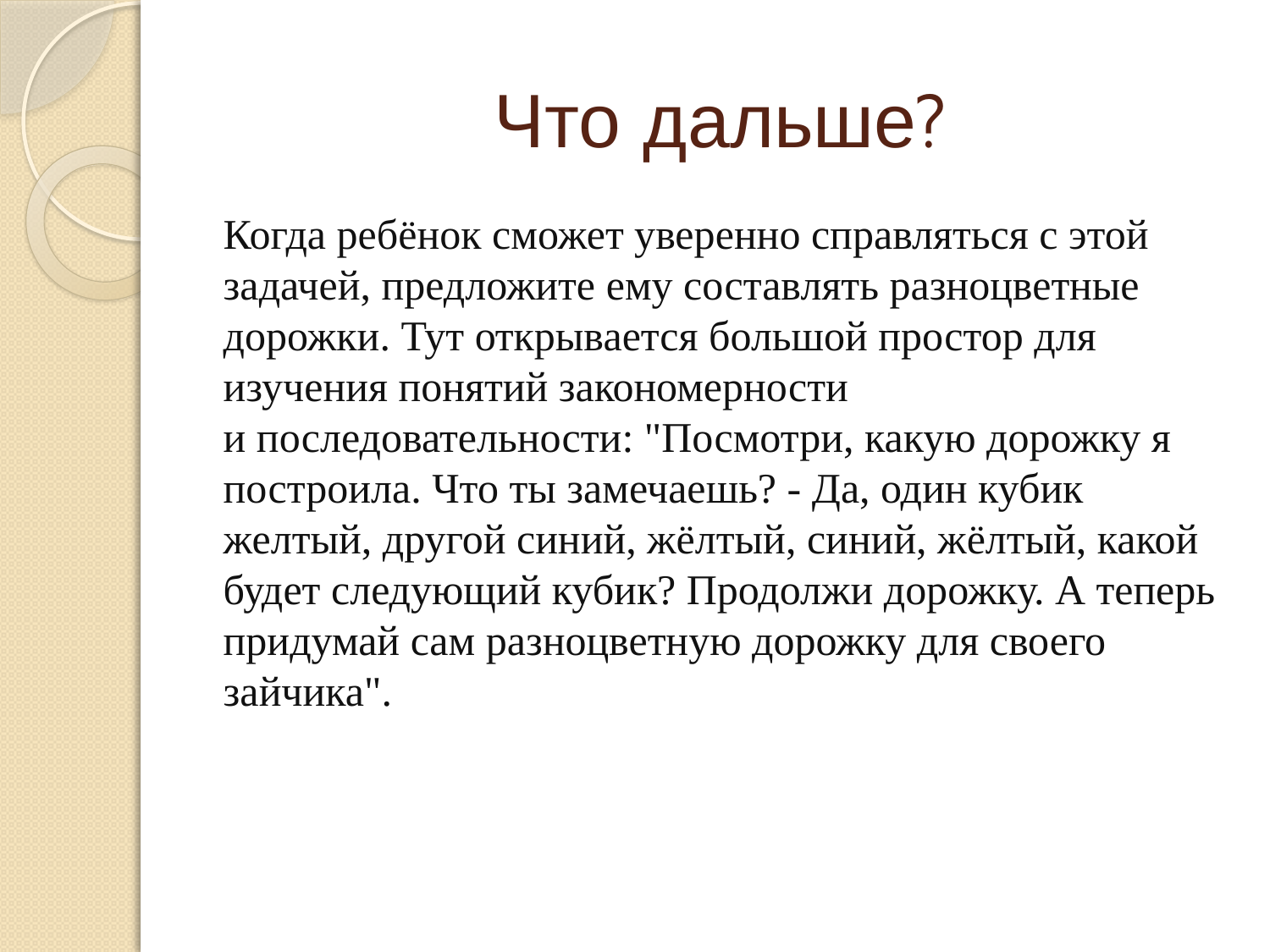

# Что дальше?
Когда ребёнок сможет уверенно справляться с этой задачей, предложите ему составлять разноцветные дорожки. Тут открывается большой простор для изучения понятий закономерности и последовательности: "Посмотри, какую дорожку я построила. Что ты замечаешь? - Да, один кубик желтый, другой синий, жёлтый, синий, жёлтый, какой будет следующий кубик? Продолжи дорожку. А теперь придумай сам разноцветную дорожку для своего зайчика".